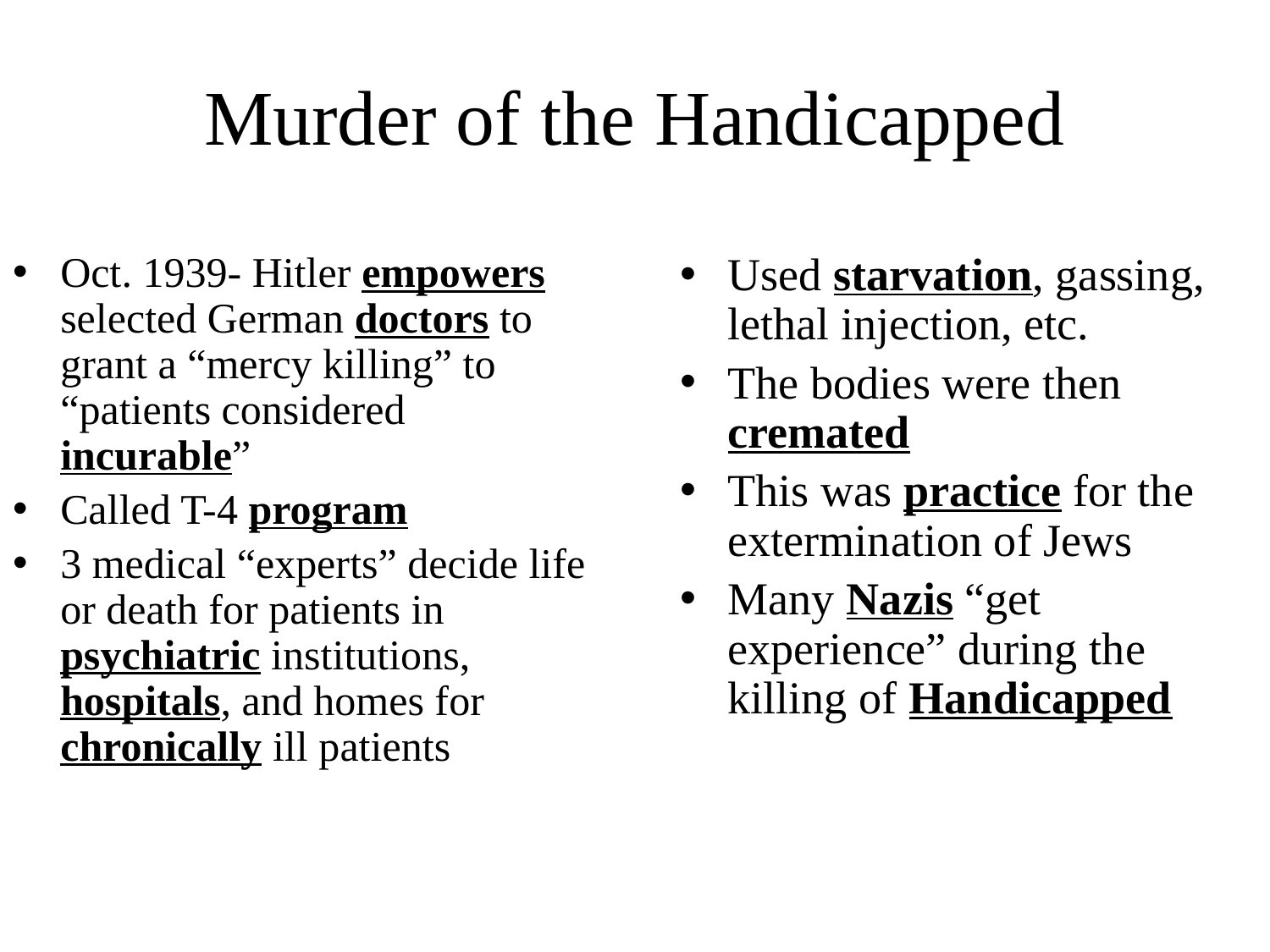

# Murder of the Handicapped
Oct. 1939- Hitler empowers selected German doctors to grant a “mercy killing” to “patients considered incurable”
Called T-4 program
3 medical “experts” decide life or death for patients in psychiatric institutions, hospitals, and homes for chronically ill patients
Used starvation, gassing, lethal injection, etc.
The bodies were then cremated
This was practice for the extermination of Jews
Many Nazis “get experience” during the killing of Handicapped